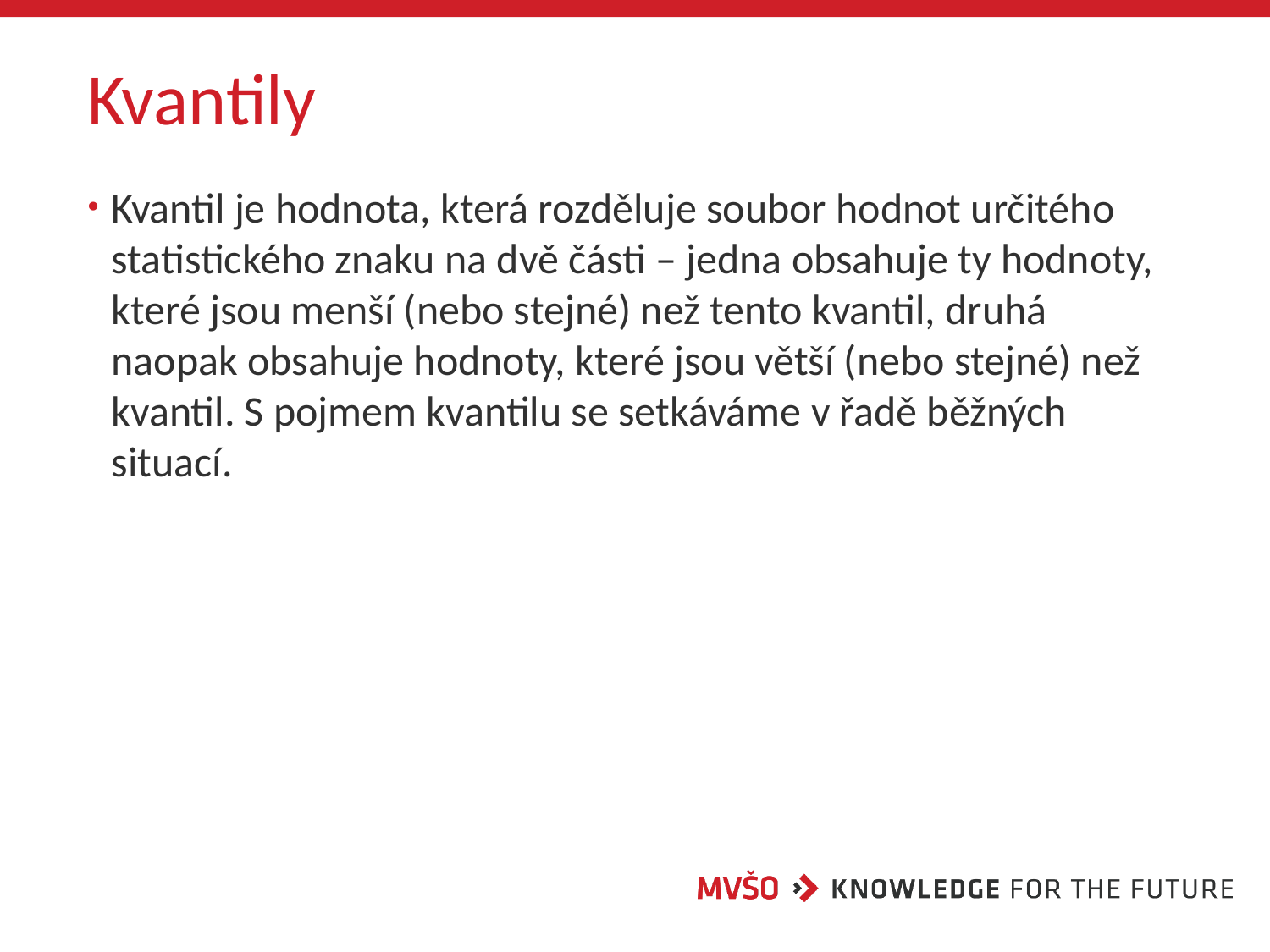

# Kvantily
Kvantil je hodnota, která rozděluje soubor hodnot určitého statistického znaku na dvě části – jedna obsahuje ty hodnoty, které jsou menší (nebo stejné) než tento kvantil, druhá naopak obsahuje hodnoty, které jsou větší (nebo stejné) než kvantil. S pojmem kvantilu se setkáváme v řadě běžných situací.